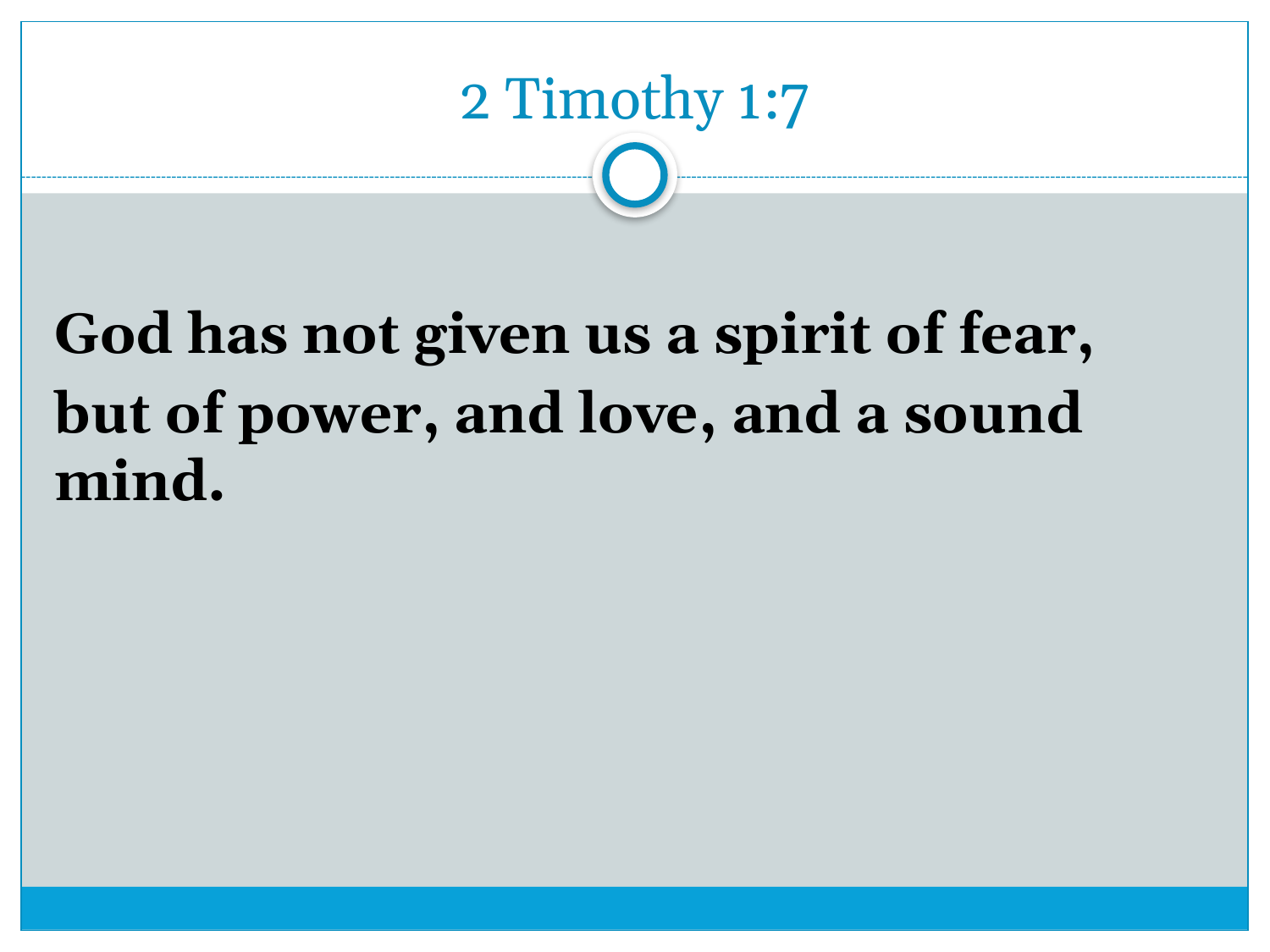

# 2 Timothy 1:7

God has not given us a spirit of fear,
but of power, and love, and a sound mind.